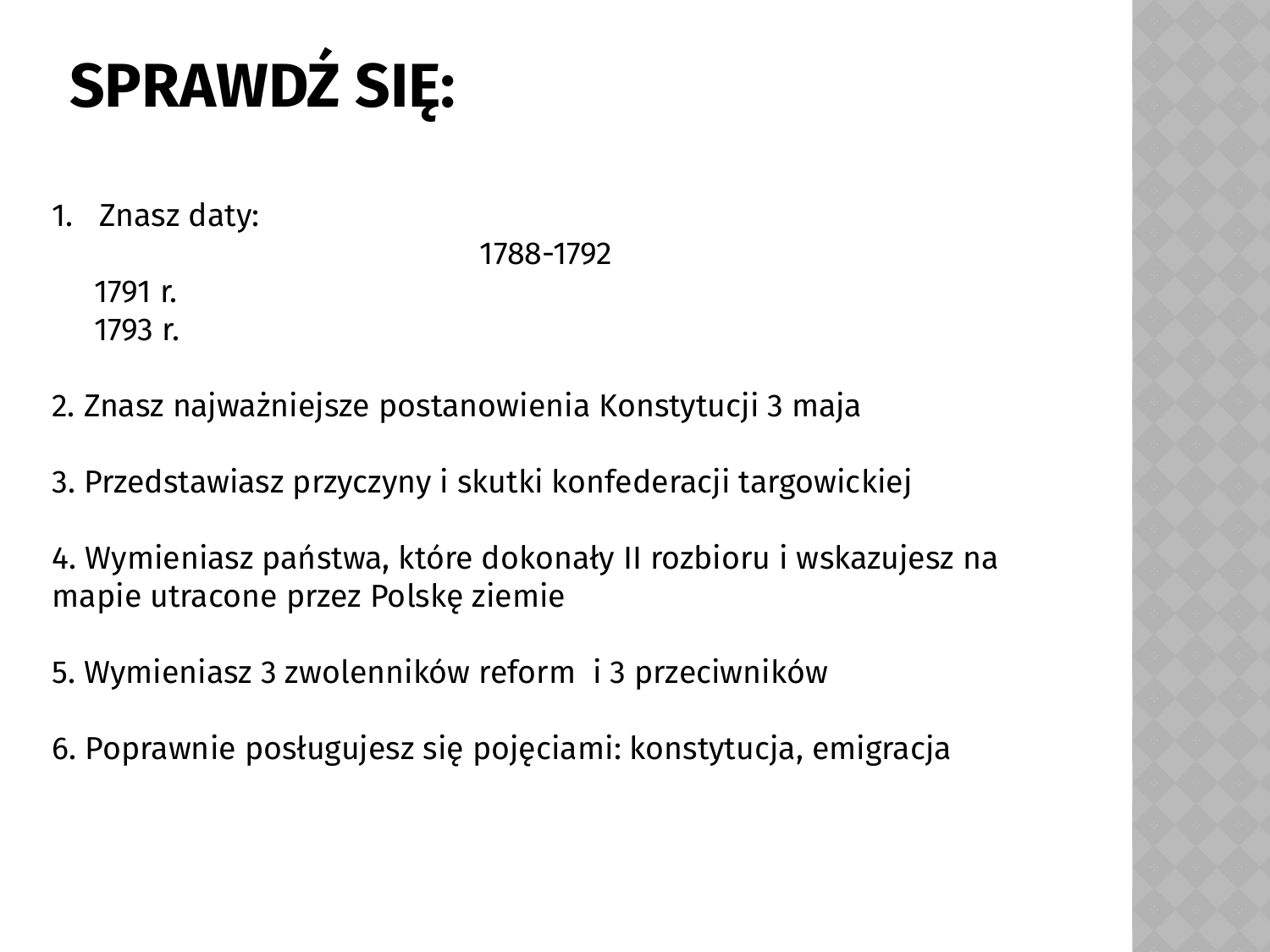

# Sprawdź się:
Znasz daty:                                                                                                                                               1788-1792
     1791 r.
     1793 r.

2. Znasz najważniejsze postanowienia Konstytucji 3 maja

3. Przedstawiasz przyczyny i skutki konfederacji targowickiej

4. Wymieniasz państwa, które dokonały II rozbioru i wskazujesz na mapie utracone przez Polskę ziemie

5. Wymieniasz 3 zwolenników reform  i 3 przeciwników

6. Poprawnie posługujesz się pojęciami: konstytucja, emigracja